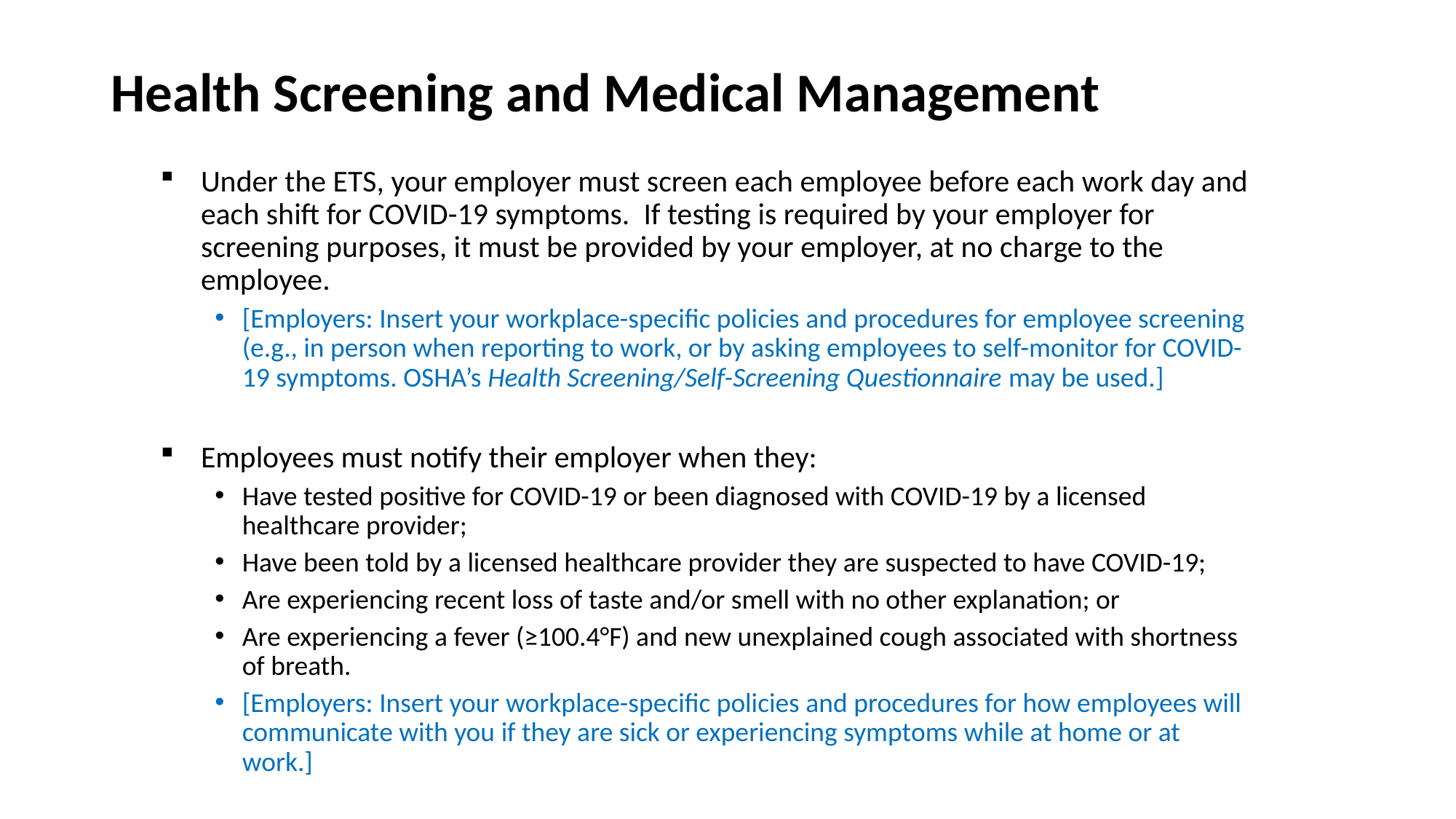

# Health Screening and Medical Management
Under the ETS, your employer must screen each employee before each work day and each shift for COVID-19 symptoms.  If testing is required by your employer for screening purposes, it must be provided by your employer, at no charge to the employee.
[Employers: Insert your workplace-specific policies and procedures for employee screening (e.g., in person when reporting to work, or by asking employees to self-monitor for COVID-19 symptoms. OSHA’s Health Screening/Self-Screening Questionnaire may be used.]

Employees must notify their employer when they:
Have tested positive for COVID-19 or been diagnosed with COVID-19 by a licensed healthcare provider;
Have been told by a licensed healthcare provider they are suspected to have COVID-19;
Are experiencing recent loss of taste and/or smell with no other explanation; or
Are experiencing a fever (≥100.4°F) and new unexplained cough associated with shortness of breath.
[Employers: Insert your workplace-specific policies and procedures for how employees will communicate with you if they are sick or experiencing symptoms while at home or at work.]